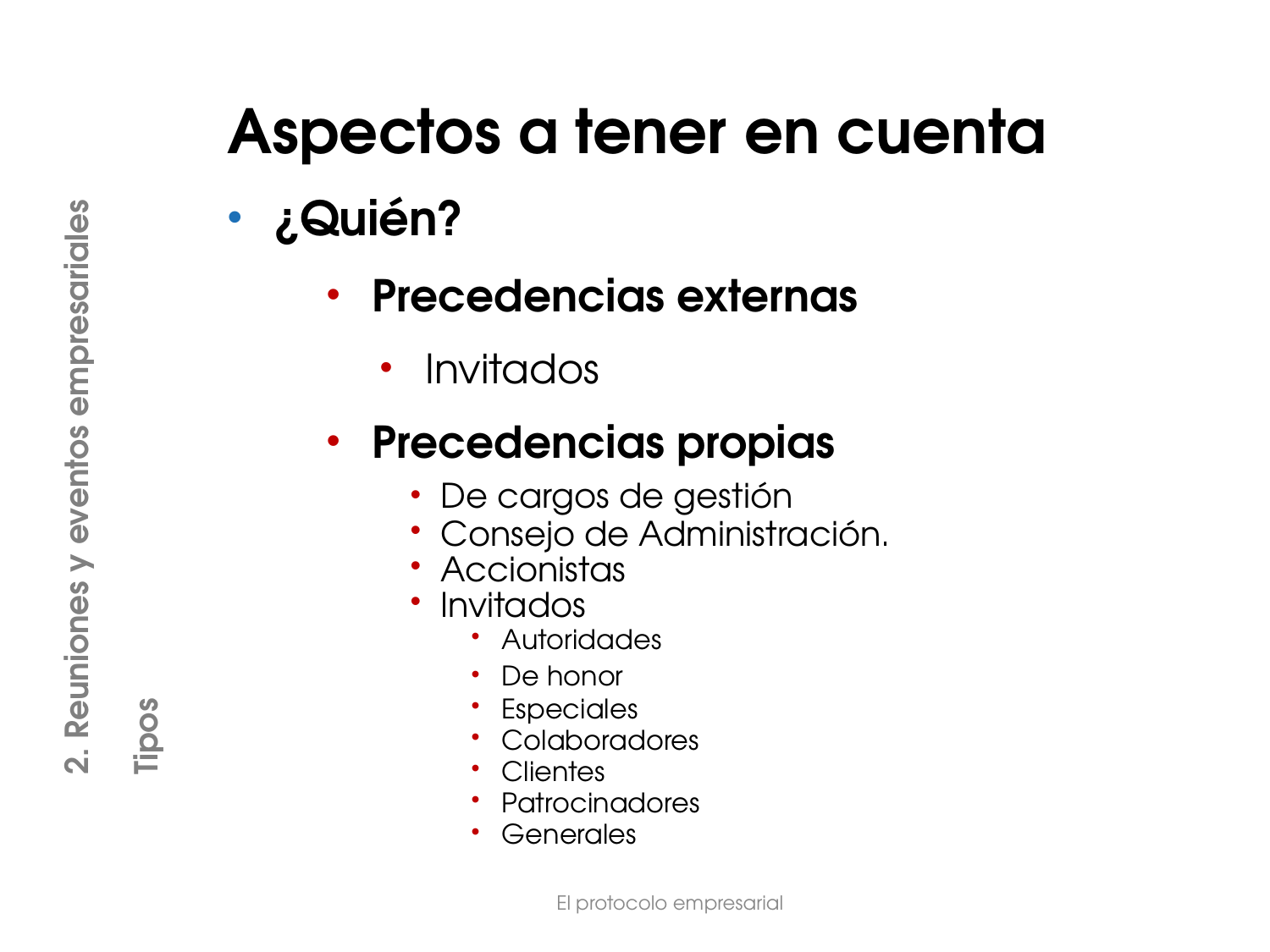

Aspectos a tener en cuenta
¿Quién?
Precedencias externas
Invitados
Precedencias propias
De cargos de gestión
Consejo de Administración.
Accionistas
Invitados
Autoridades
De honor
Especiales
Colaboradores
Clientes
Patrocinadores
Generales

2. Reuniones y eventos empresariales
Tipos
El protocolo empresarial